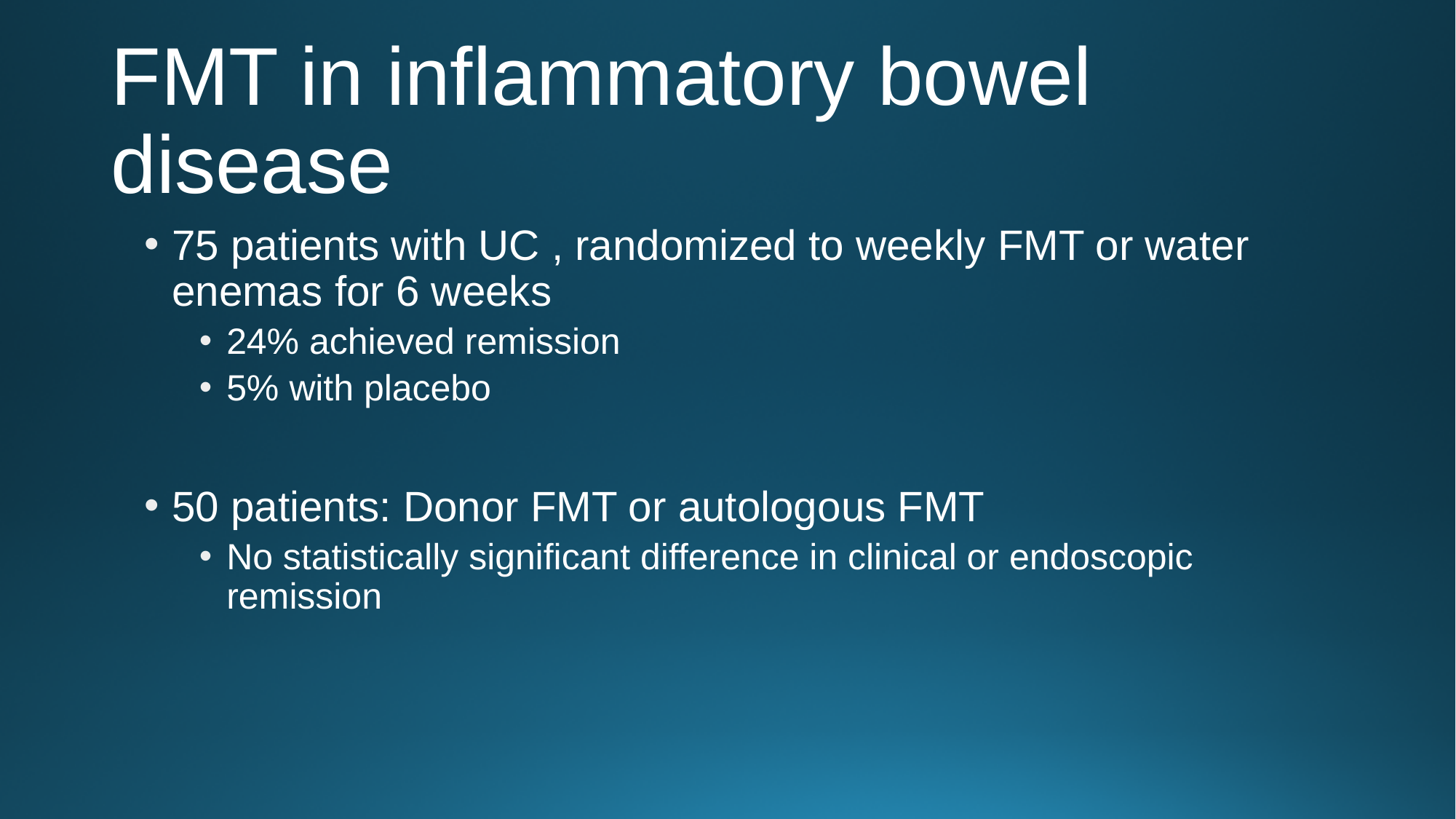

# FMT in inflammatory bowel disease
75 patients with UC , randomized to weekly FMT or water enemas for 6 weeks
24% achieved remission
5% with placebo

50 patients: Donor FMT or autologous FMT
No statistically significant difference in clinical or endoscopic remission